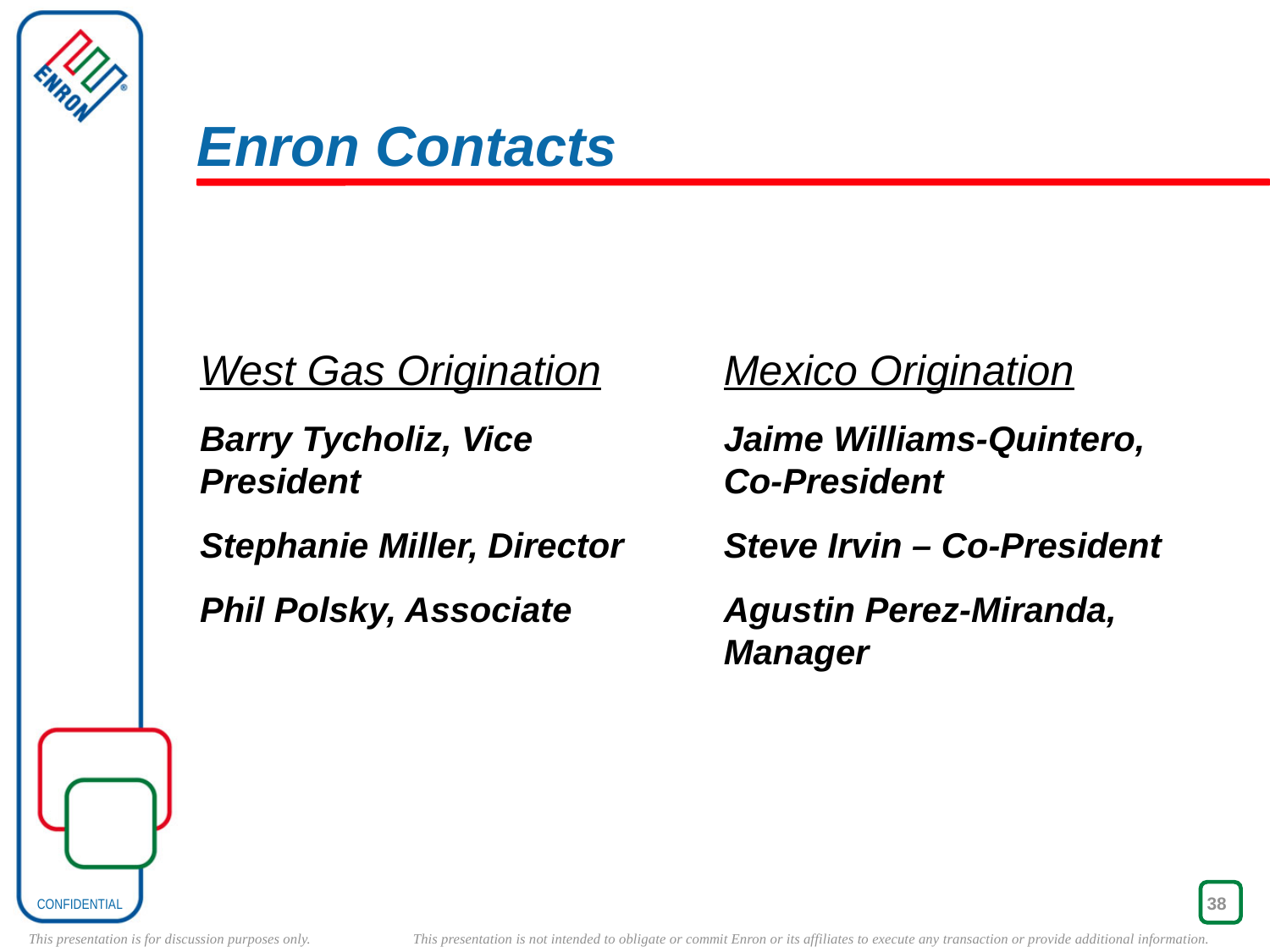

# Enron Contacts
West Gas Origination
Barry Tycholiz, Vice President
Stephanie Miller, Director
Phil Polsky, Associate
Mexico Origination
Jaime Williams-Quintero, Co-President
Steve Irvin – Co-President
Agustin Perez-Miranda, Manager
38